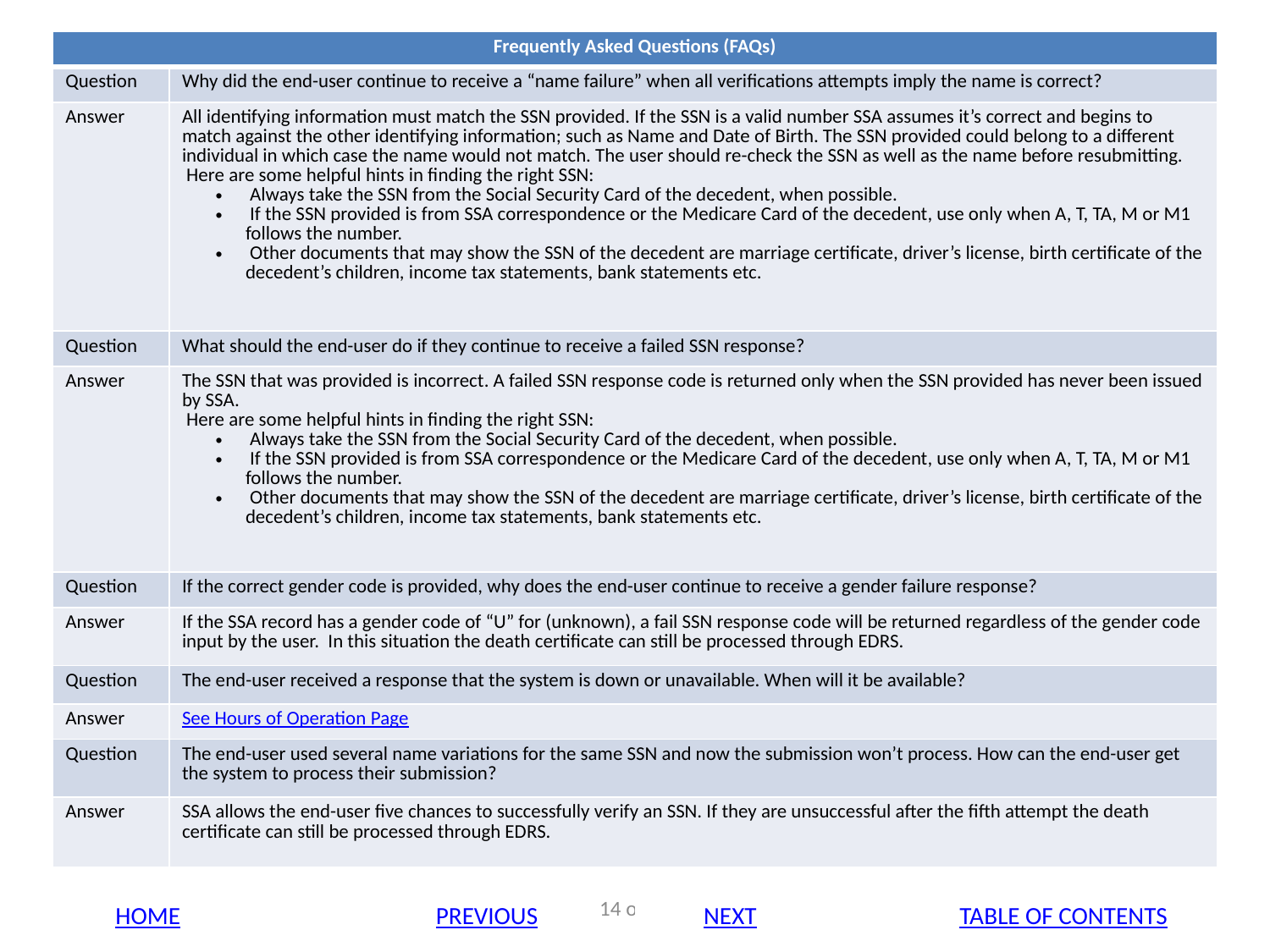

| Frequently Asked Questions (FAQs) |  |
| --- | --- |
| Question | Why did the end-user continue to receive a “name failure” when all verifications attempts imply the name is correct? |
| Answer | All identifying information must match the SSN provided. If the SSN is a valid number SSA assumes it’s correct and begins to match against the other identifying information; such as Name and Date of Birth. The SSN provided could belong to a different individual in which case the name would not match. The user should re-check the SSN as well as the name before resubmitting.  Here are some helpful hints in finding the right SSN: Always take the SSN from the Social Security Card of the decedent, when possible. If the SSN provided is from SSA correspondence or the Medicare Card of the decedent, use only when A, T, TA, M or M1 follows the number. Other documents that may show the SSN of the decedent are marriage certificate, driver’s license, birth certificate of the decedent’s children, income tax statements, bank statements etc. |
| Question | What should the end-user do if they continue to receive a failed SSN response? |
| Answer | The SSN that was provided is incorrect. A failed SSN response code is returned only when the SSN provided has never been issued by SSA.  Here are some helpful hints in finding the right SSN: Always take the SSN from the Social Security Card of the decedent, when possible. If the SSN provided is from SSA correspondence or the Medicare Card of the decedent, use only when A, T, TA, M or M1 follows the number. Other documents that may show the SSN of the decedent are marriage certificate, driver’s license, birth certificate of the decedent’s children, income tax statements, bank statements etc. |
| Question | If the correct gender code is provided, why does the end-user continue to receive a gender failure response? |
| Answer | If the SSA record has a gender code of “U” for (unknown), a fail SSN response code will be returned regardless of the gender code input by the user. In this situation the death certificate can still be processed through EDRS. |
| Question | The end-user received a response that the system is down or unavailable. When will it be available? |
| Answer | See Hours of Operation Page |
| Question | The end-user used several name variations for the same SSN and now the submission won’t process. How can the end-user get the system to process their submission? |
| Answer | SSA allows the end-user five chances to successfully verify an SSN. If they are unsuccessful after the fifth attempt the death certificate can still be processed through EDRS. |
# Frequently Asked Questions (FAQs)

14 of 15
Home
Previous
Next
Table of Contents